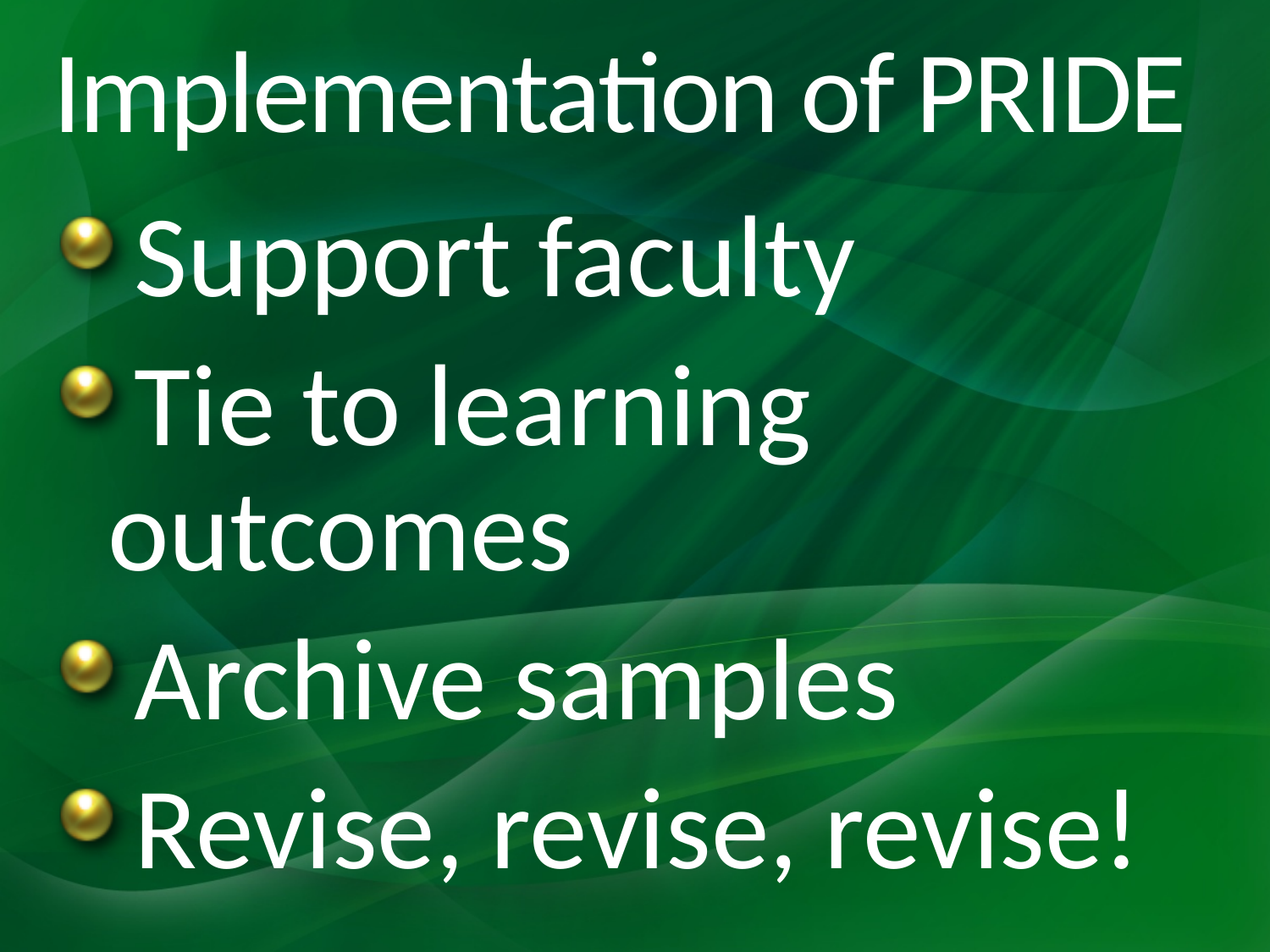

# Implementation of PRIDE
Support faculty
Tie to learning outcomes
Archive samples
Revise, revise, revise!